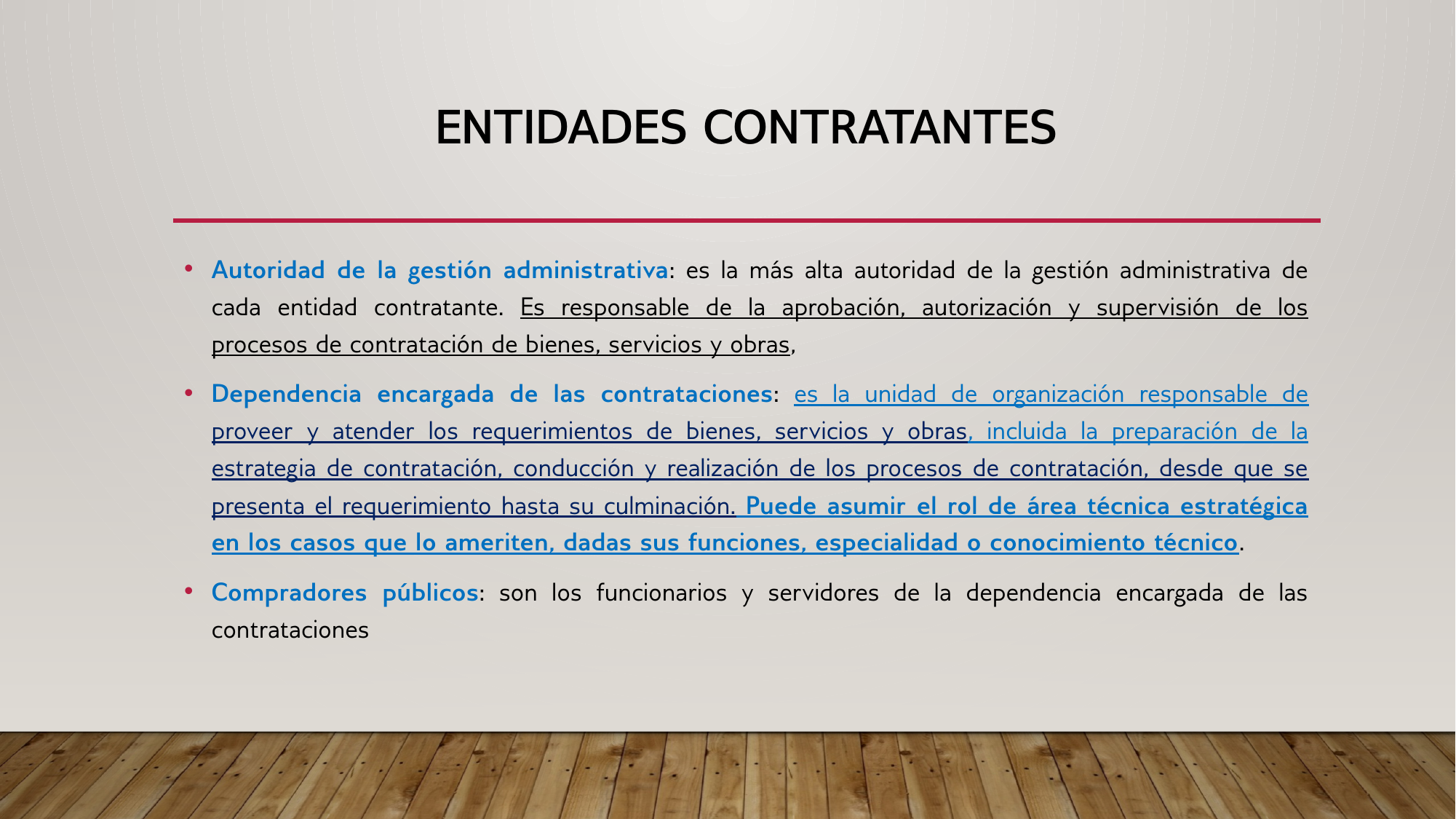

# Entidades contratantes
Autoridad de la gestión administrativa: es la más alta autoridad de la gestión administrativa de cada entidad contratante. Es responsable de la aprobación, autorización y supervisión de los procesos de contratación de bienes, servicios y obras,
Dependencia encargada de las contrataciones: es la unidad de organización responsable de proveer y atender los requerimientos de bienes, servicios y obras, incluida la preparación de la estrategia de contratación, conducción y realización de los procesos de contratación, desde que se presenta el requerimiento hasta su culminación. Puede asumir el rol de área técnica estratégica en los casos que lo ameriten, dadas sus funciones, especialidad o conocimiento técnico.
Compradores públicos: son los funcionarios y servidores de la dependencia encargada de las contrataciones